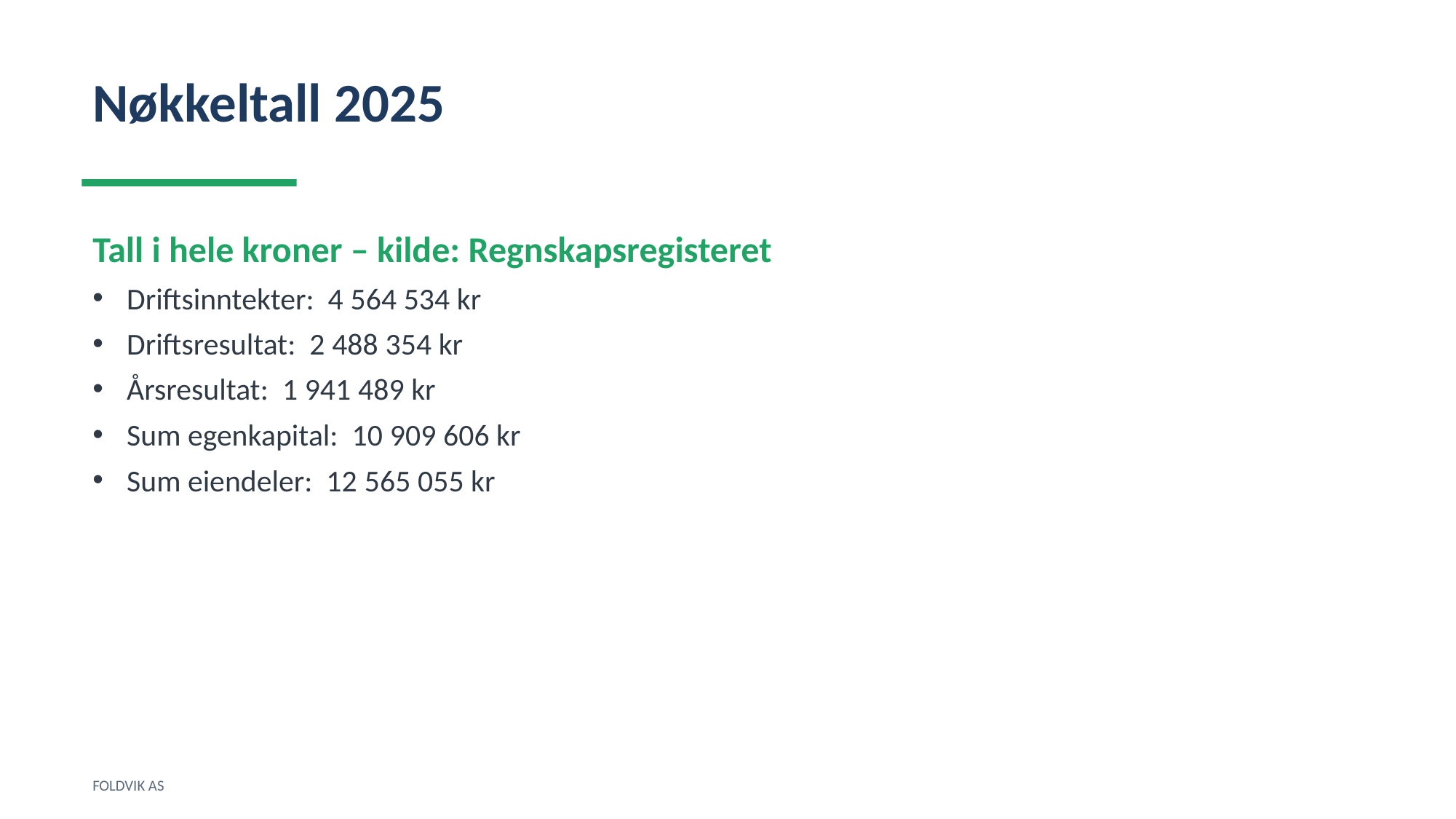

Nøkkeltall 2025

Tall i hele kroner – kilde: Regnskapsregisteret
Driftsinntekter:  4 564 534 kr
Driftsresultat:  2 488 354 kr
Årsresultat:  1 941 489 kr
Sum egenkapital:  10 909 606 kr
Sum eiendeler:  12 565 055 kr
FOLDVIK AS